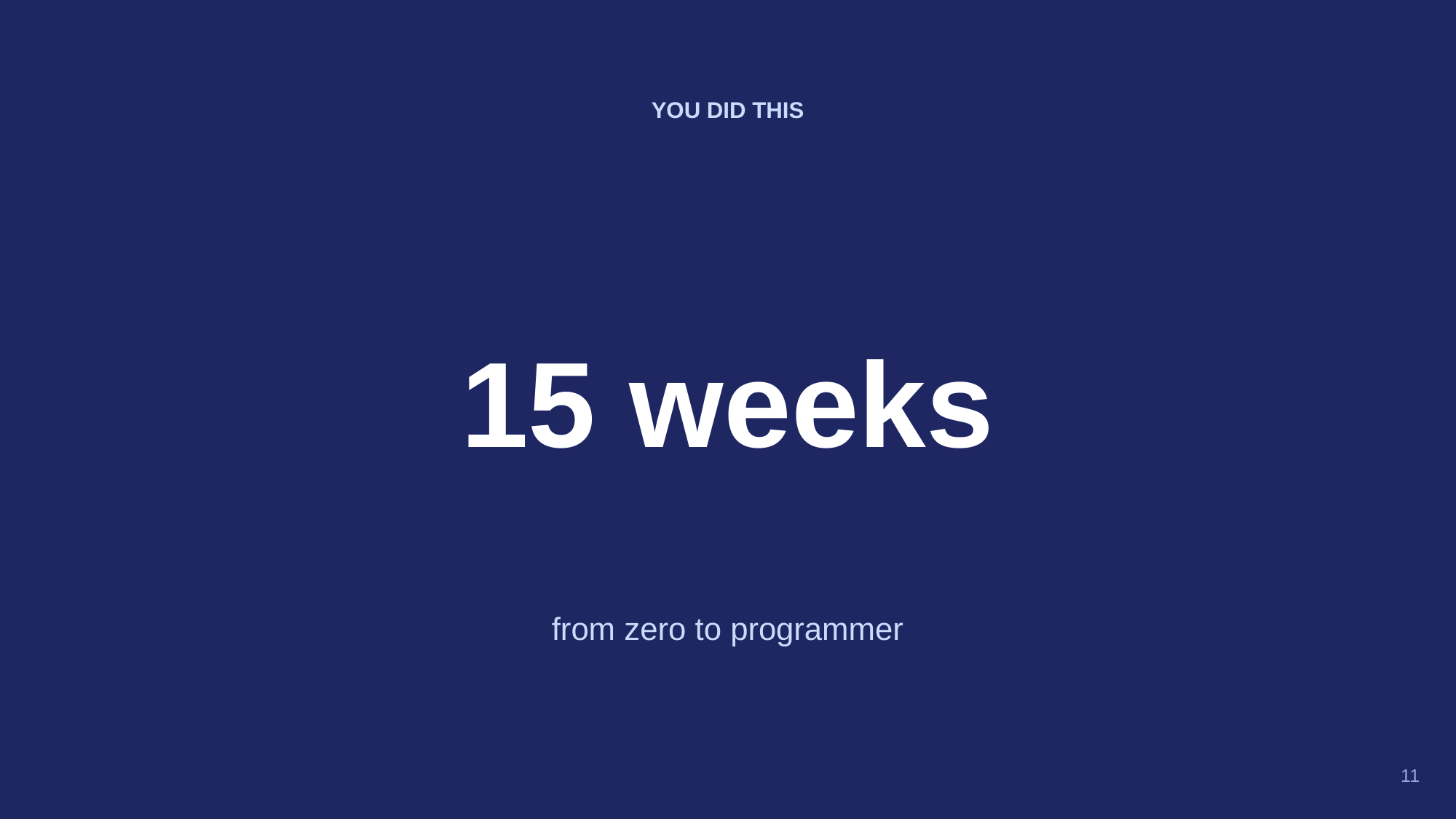

YOU DID THIS
15 weeks
from zero to programmer
11